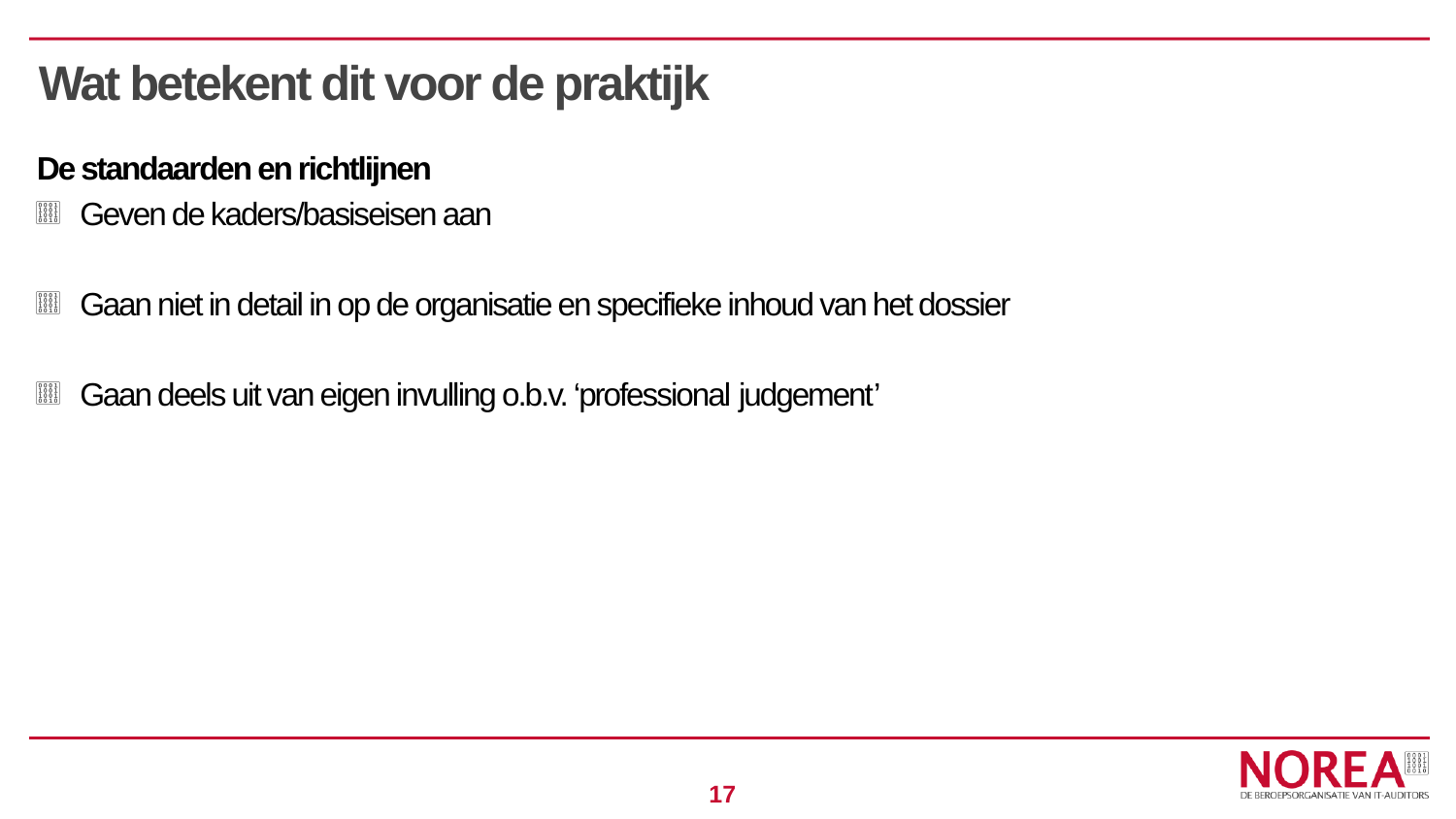

# Wat betekent dit voor de praktijk
De standaarden en richtlijnen
Geven de kaders/basiseisen aan

Gaan niet in detail in op de organisatie en specifieke inhoud van het dossier

Gaan deels uit van eigen invulling o.b.v. ‘professional judgement’